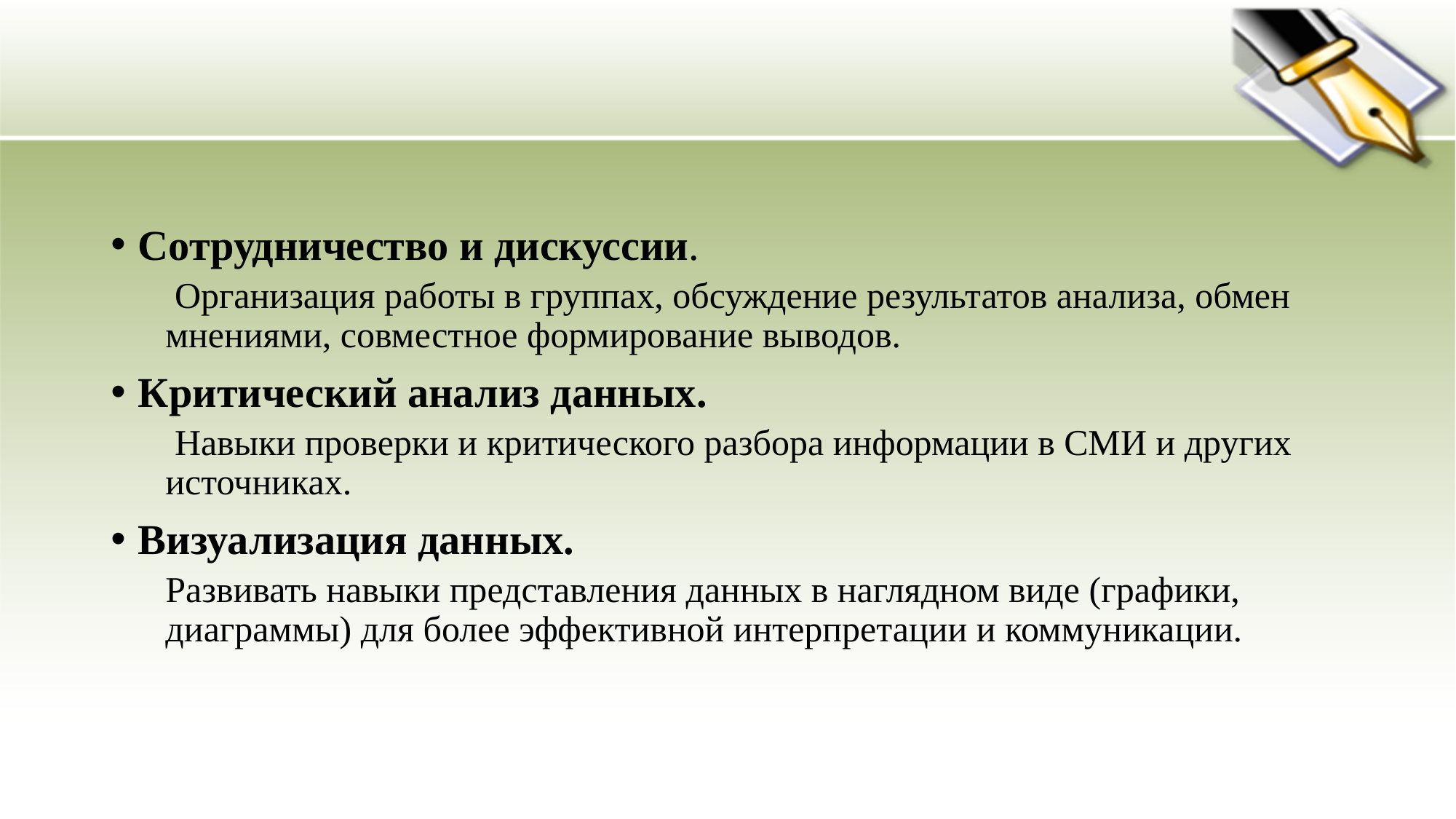

#
Сотрудничество и дискуссии.
 Организация работы в группах, обсуждение результатов анализа, обмен мнениями, совместное формирование выводов.
Критический анализ данных.
 Навыки проверки и критического разбора информации в СМИ и других источниках.
Визуализация данных.
Развивать навыки представления данных в наглядном виде (графики, диаграммы) для более эффективной интерпретации и коммуникации.